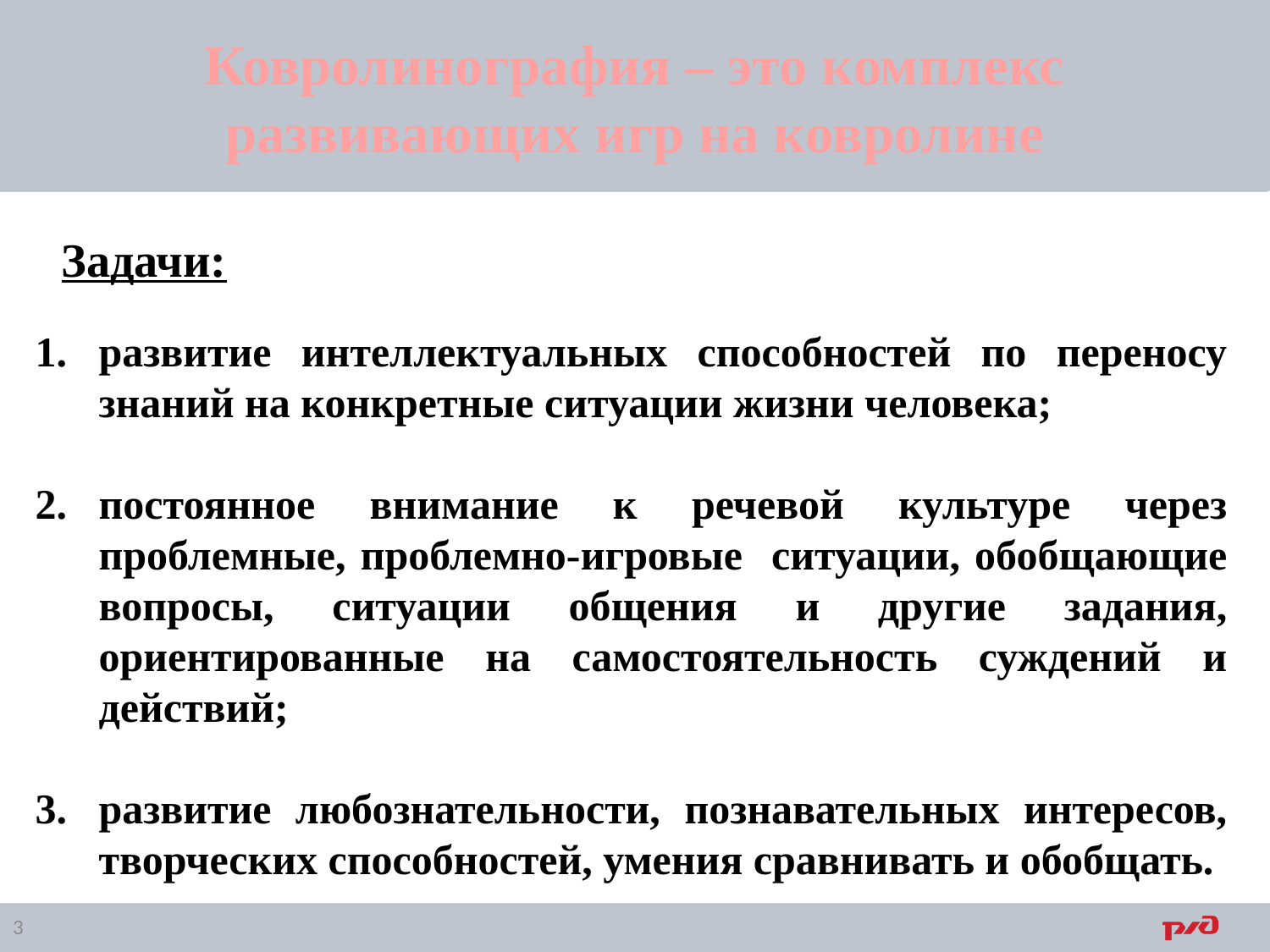

Ковролинография – это комплекс
развивающих игр на ковролине
Задачи:
развитие интеллектуальных способностей по переносу знаний на конкретные ситуации жизни человека;

постоянное внимание к речевой культуре через проблемные, проблемно-игровые  ситуации, обобщающие вопросы, ситуации общения и другие задания, ориентированные на самостоятельность суждений и действий;

развитие любознательности, познавательных интересов, творческих способностей, умения сравнивать и обобщать.
3